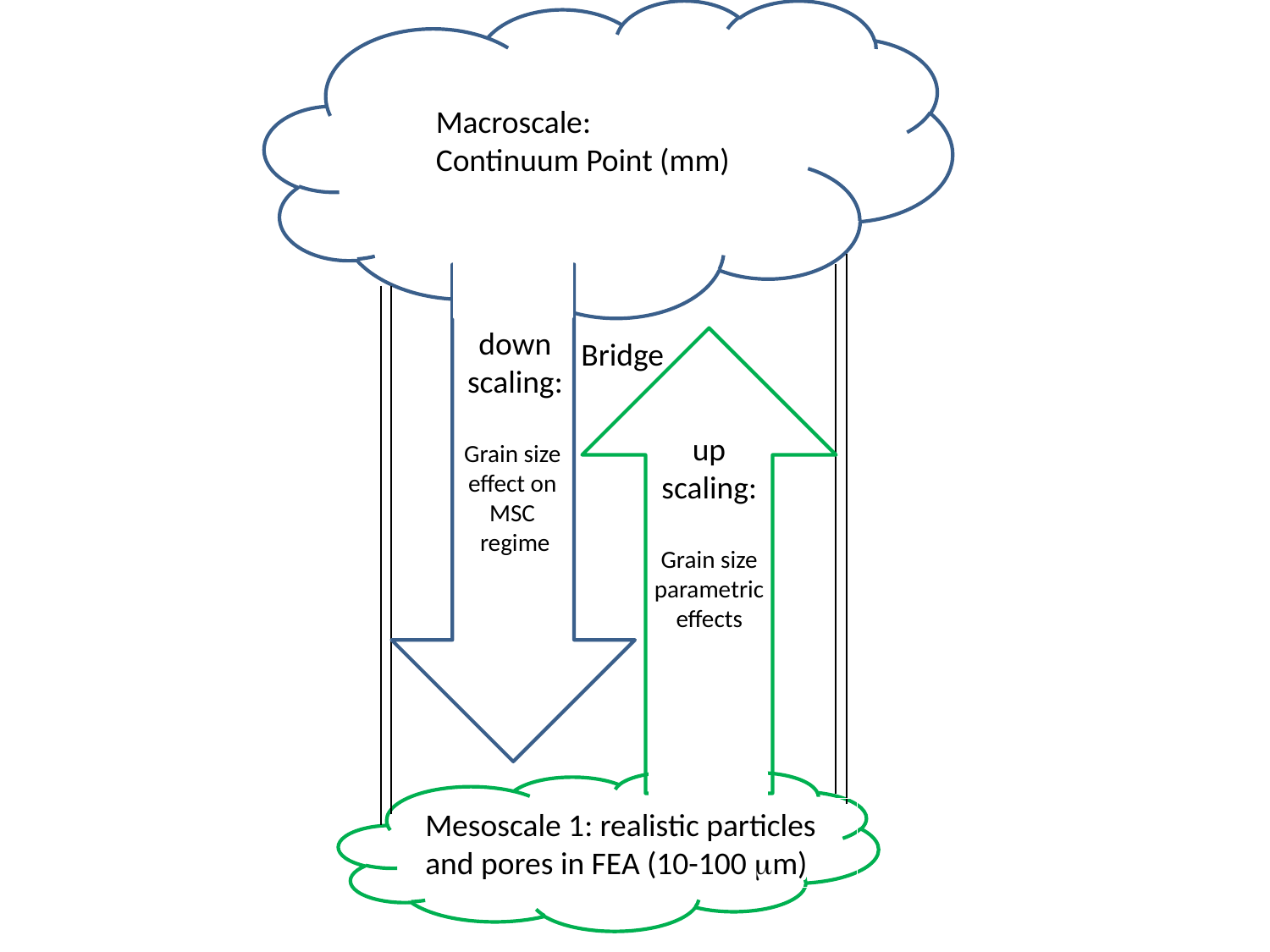

Macroscale:
Continuum Point (mm)

down
scaling:

Grain size
effect on
MSC
regime
Bridge

up
scaling:

Grain size
parametric
effects

Mesoscale 1: realistic particles and pores in FEA (10-100 μm)